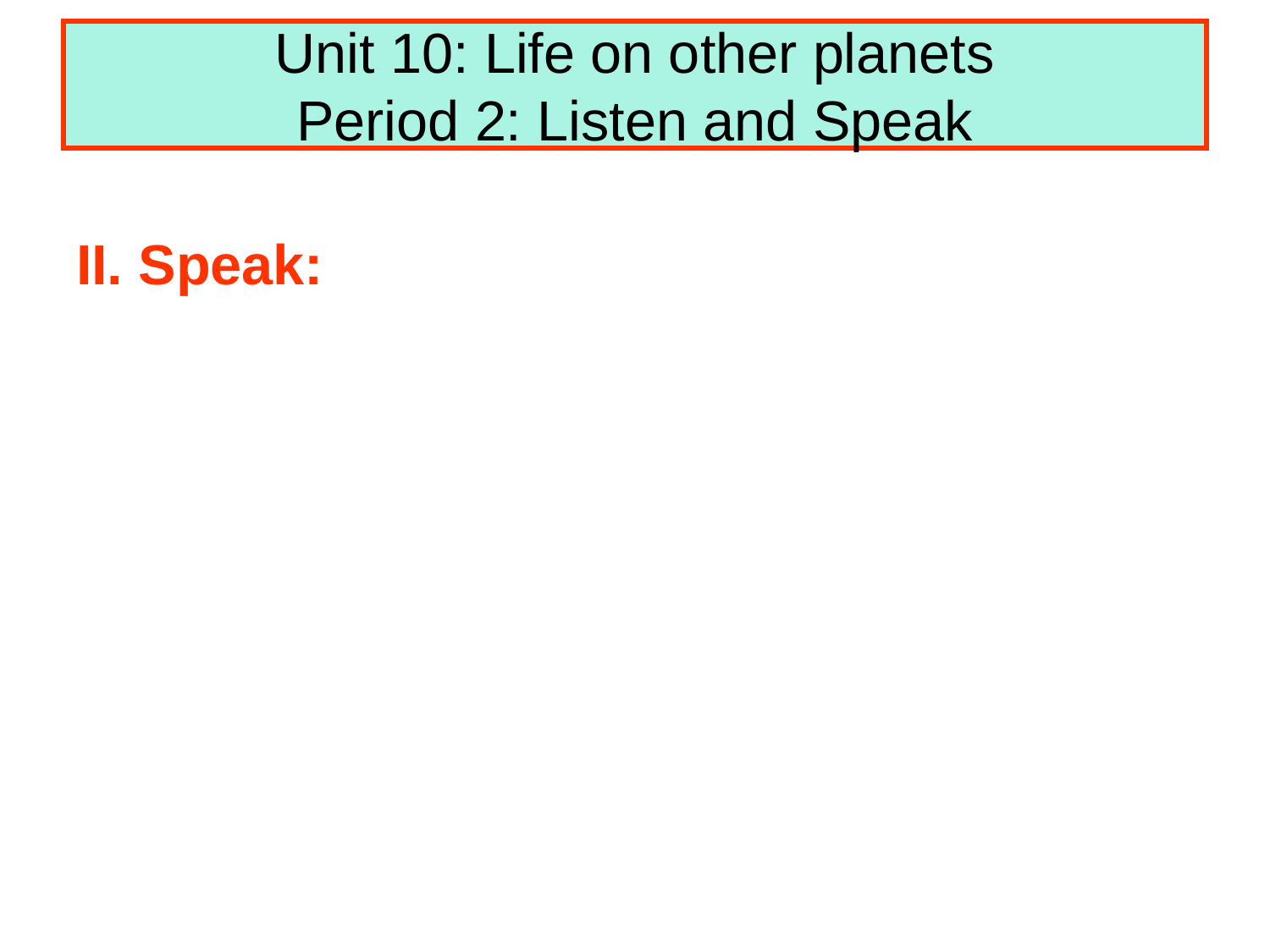

# Unit 10: Life on other planets Period 2: Listen and Speak
II. Speak: